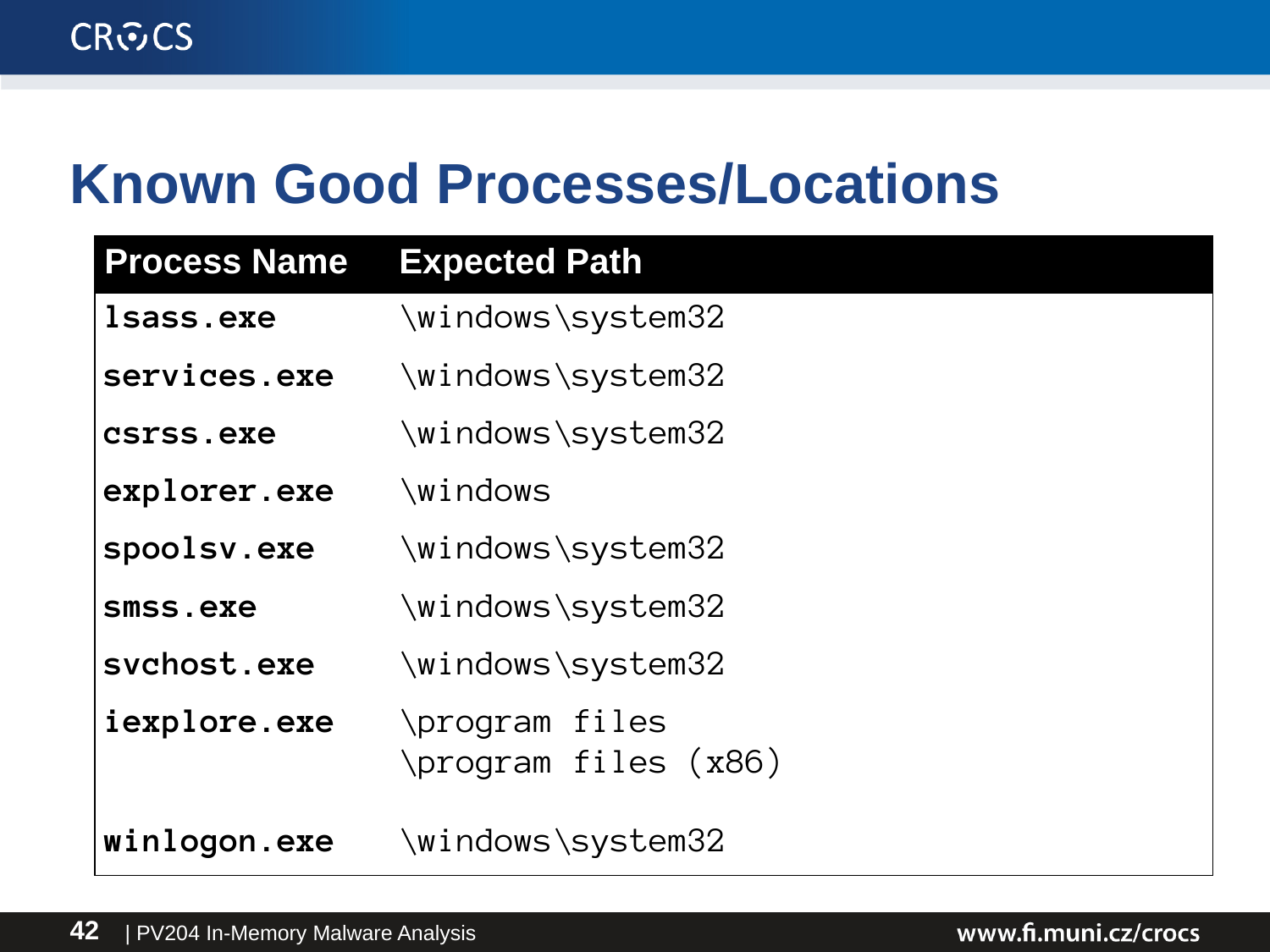

# Known Good Processes/Locations
| Process Name | Expected Path |
| --- | --- |
| lsass.exe | \windows\system32 |
| services.exe | \windows\system32 |
| csrss.exe | \windows\system32 |
| explorer.exe | \windows |
| spoolsv.exe | \windows\system32 |
| smss.exe | \windows\system32 |
| svchost.exe | \windows\system32 |
| iexplore.exe | \program files \program files (x86) |
| winlogon.exe | \windows\system32 |
| PV204 In-Memory Malware Analysis
42